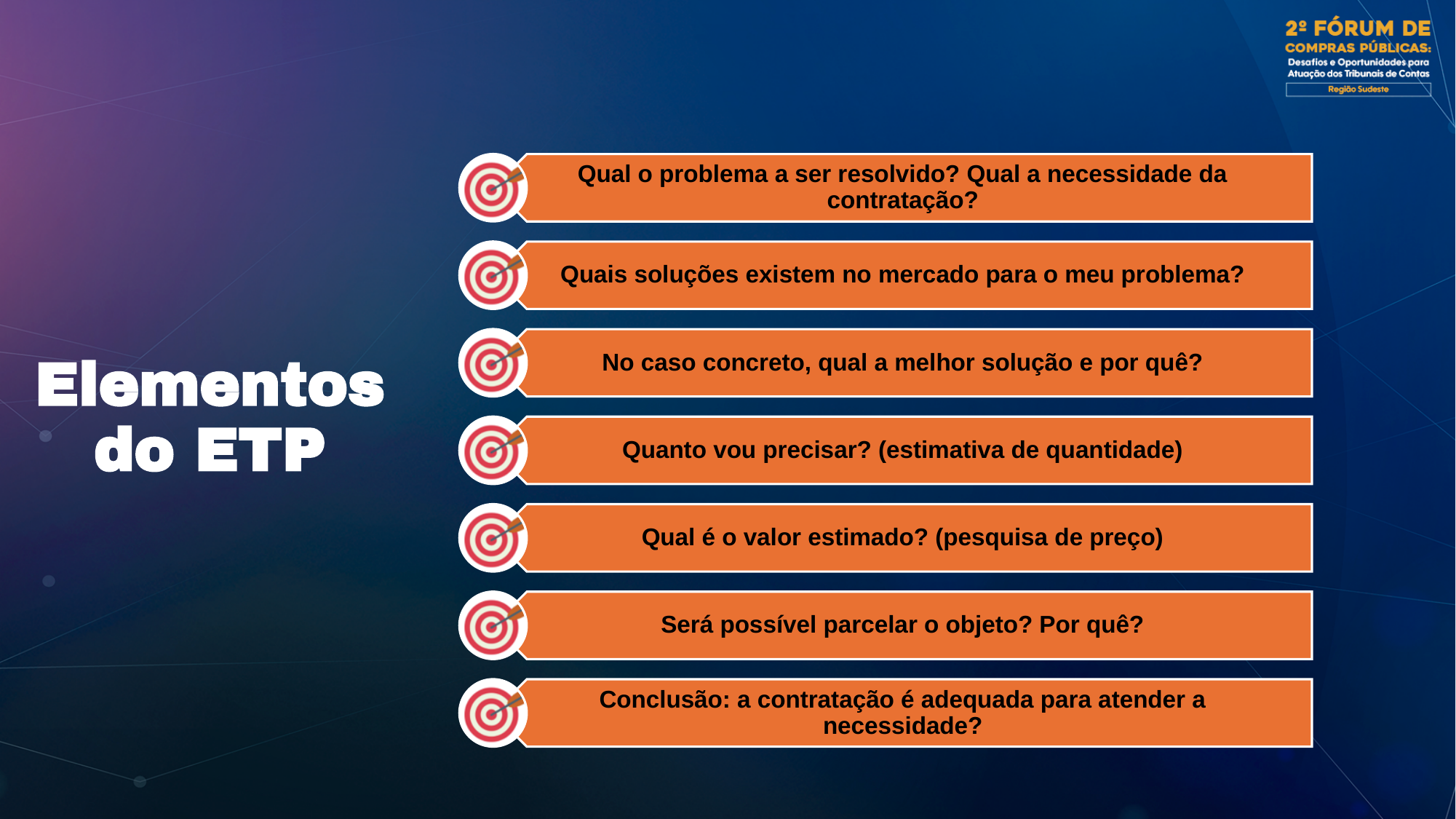

Qual o problema a ser resolvido? Qual a necessidade da contratação?
Quais soluções existem no mercado para o meu problema?
No caso concreto, qual a melhor solução e por quê?
Quanto vou precisar? (estimativa de quantidade)
Qual é o valor estimado? (pesquisa de preço)
Será possível parcelar o objeto? Por quê?
Conclusão: a contratação é adequada para atender a necessidade?
# Elementos do ETP